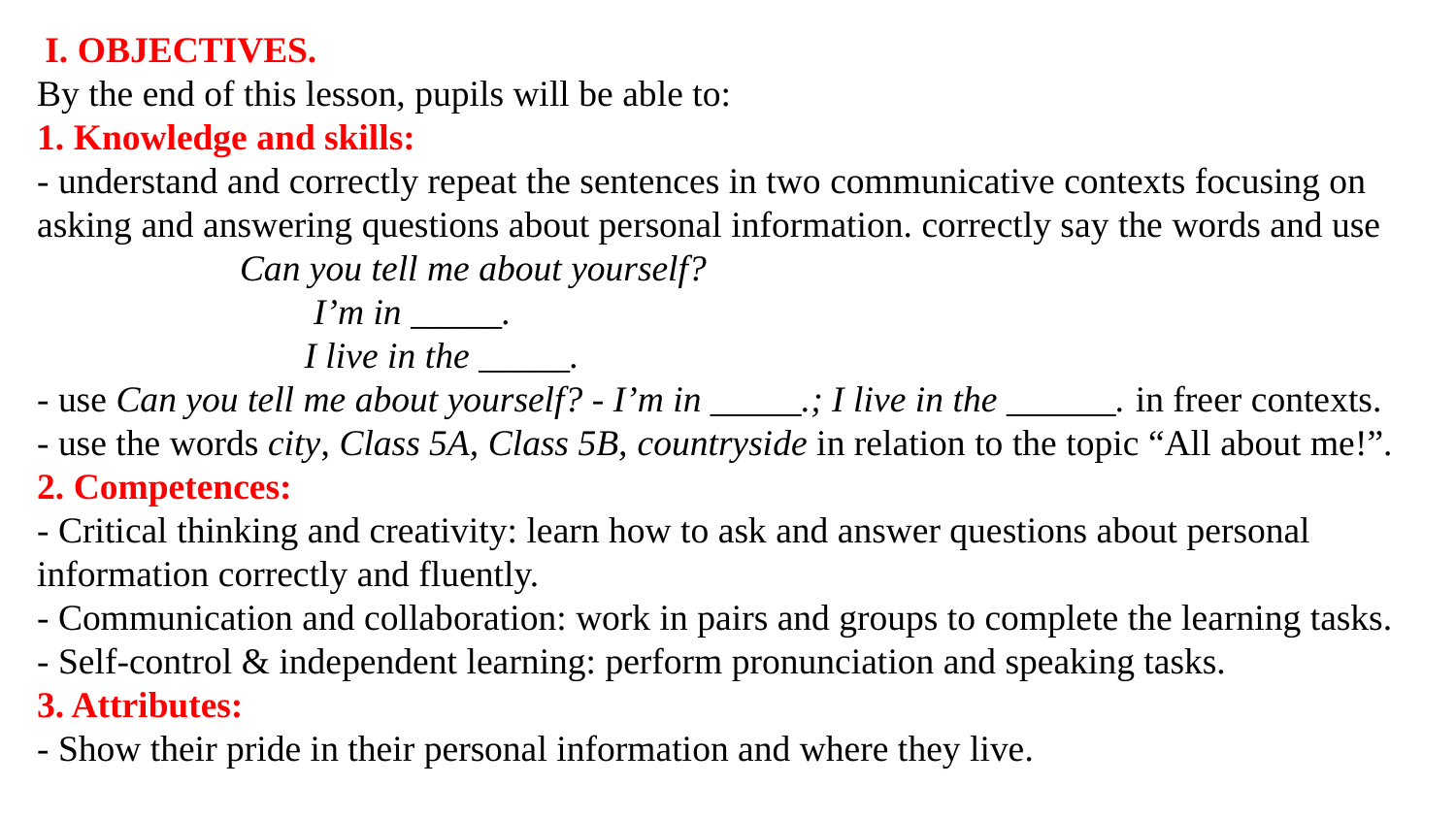

I. OBJECTIVES.
By the end of this lesson, pupils will be able to:
1. Knowledge and skills:
- understand and correctly repeat the sentences in two communicative contexts focusing on asking and answering questions about personal information. correctly say the words and use
                      Can you tell me about yourself?
                              I’m in _____.
                             I live in the _____.
- use Can you tell me about yourself? - I’m in _____.; I live in the ______. in freer contexts.
- use the words city, Class 5A, Class 5B, countryside in relation to the topic “All about me!”.
2. Competences:
- Critical thinking and creativity: learn how to ask and answer questions about personal information correctly and fluently.
- Communication and collaboration: work in pairs and groups to complete the learning tasks.
- Self-control & independent learning: perform pronunciation and speaking tasks.
3. Attributes:
- Show their pride in their personal information and where they live.